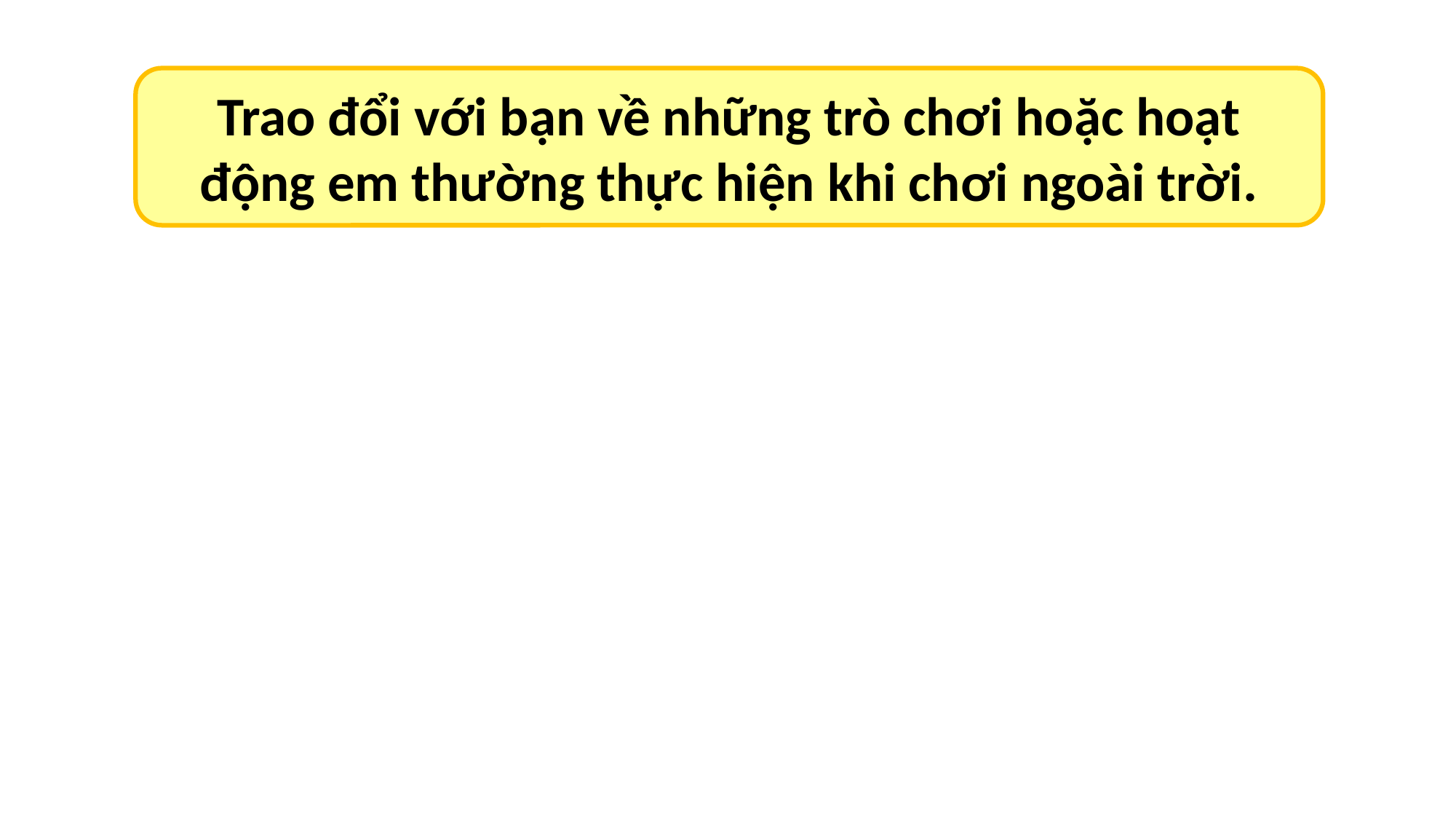

Trao đổi với bạn về những trò chơi hoặc hoạt động em thường thực hiện khi chơi ngoài trời.